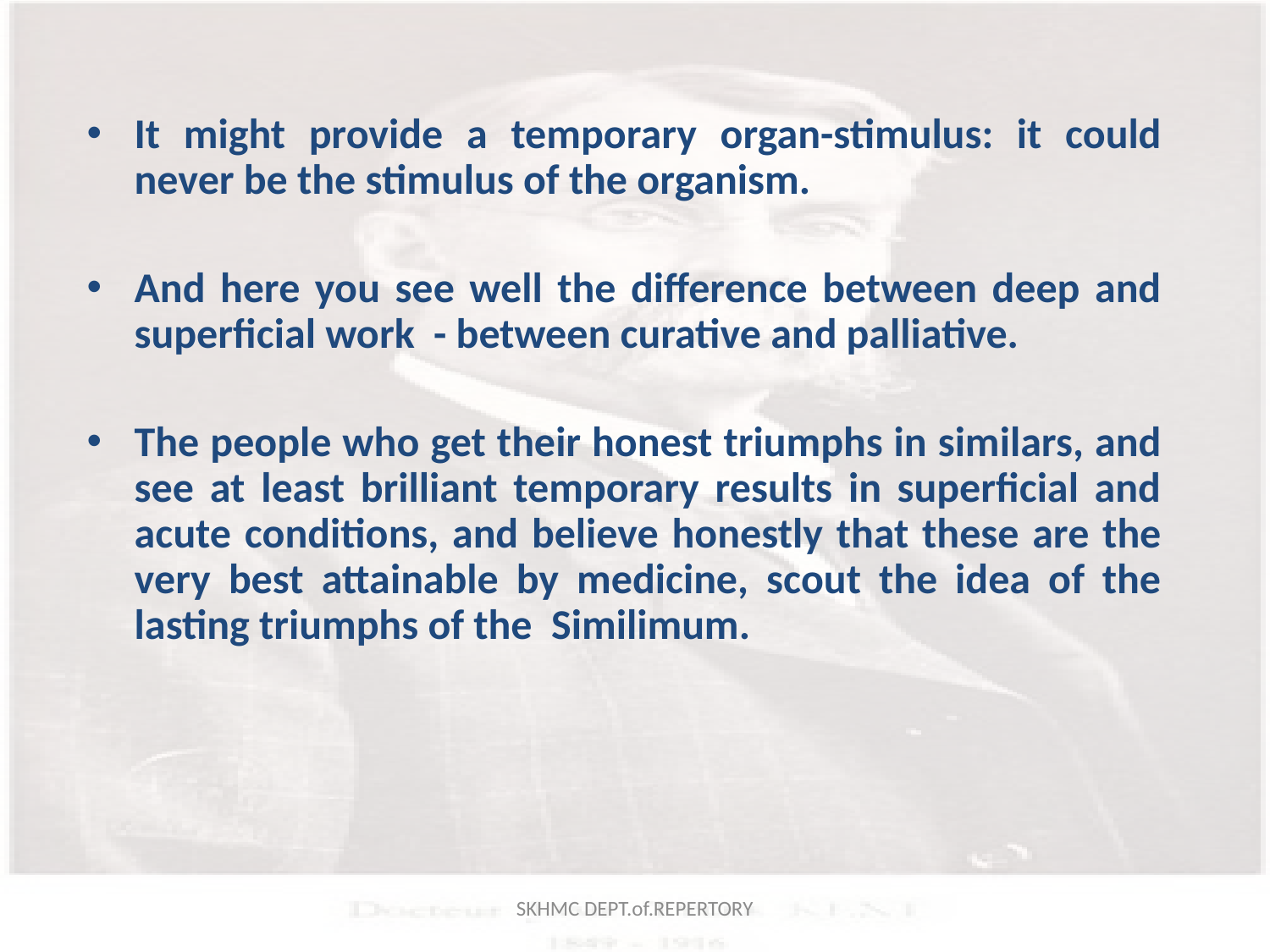

It might provide a temporary organ-stimulus: it could never be the stimulus of the organism.

And here you see well the difference between deep and superficial work  - between curative and palliative.

The people who get their honest triumphs in similars, and see at least brilliant temporary results in superficial and acute conditions, and believe honestly that these are the very best attainable by medicine, scout the idea of the lasting triumphs of the  Similimum.
SKHMC DEPT.of.REPERTORY